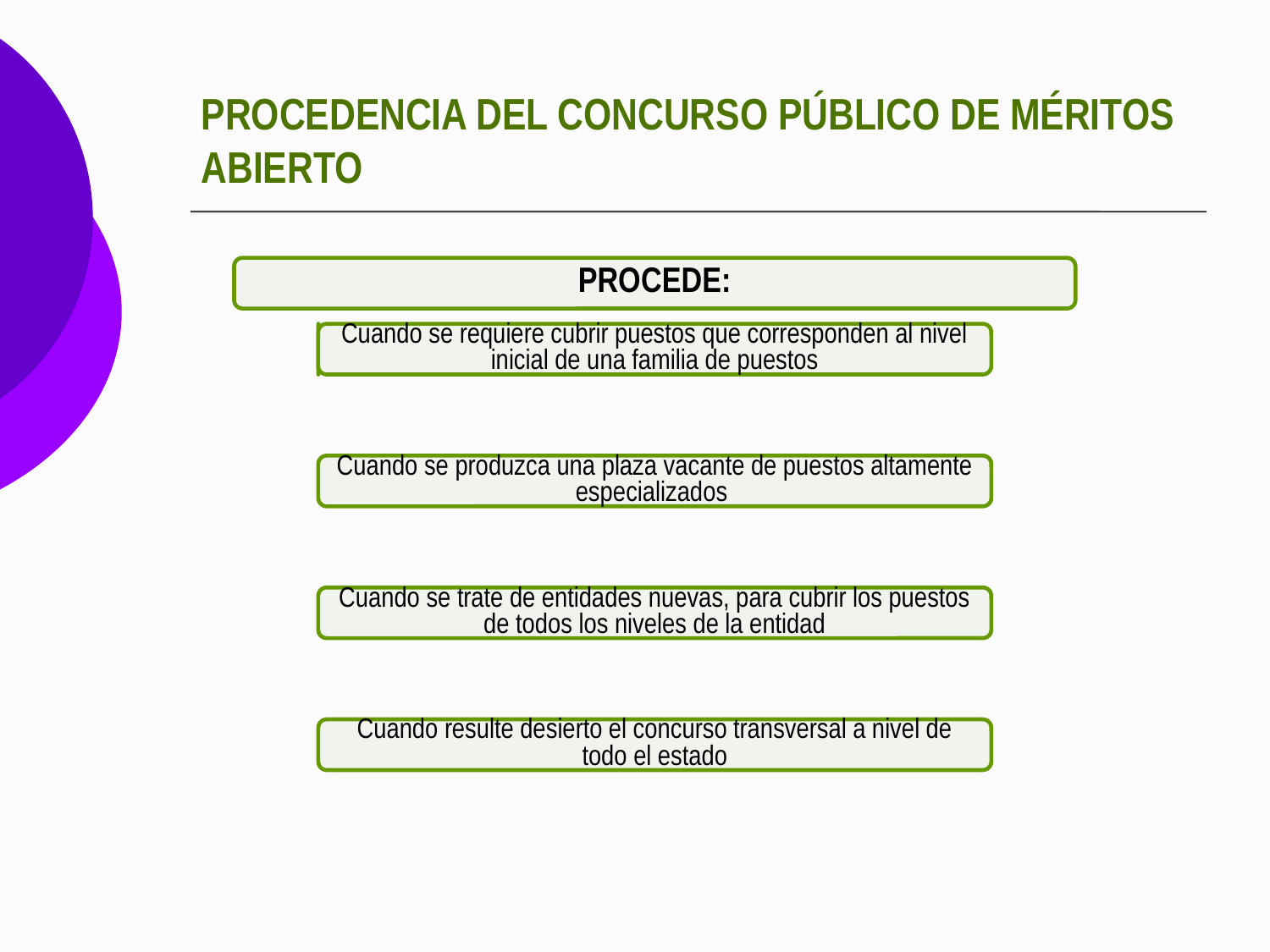

# PROCEDENCIA DEL CONCURSO PÚBLICO DE MÉRITOS ABIERTO
PROCEDE:
Cuando se requiere cubrir puestos que corresponden al nivel inicial de una familia de puestos
Cuando se produzca una plaza vacante de puestos altamente especializados
Cuando se trate de entidades nuevas, para cubrir los puestos de todos los niveles de la entidad
Cuando resulte desierto el concurso transversal a nivel de todo el estado